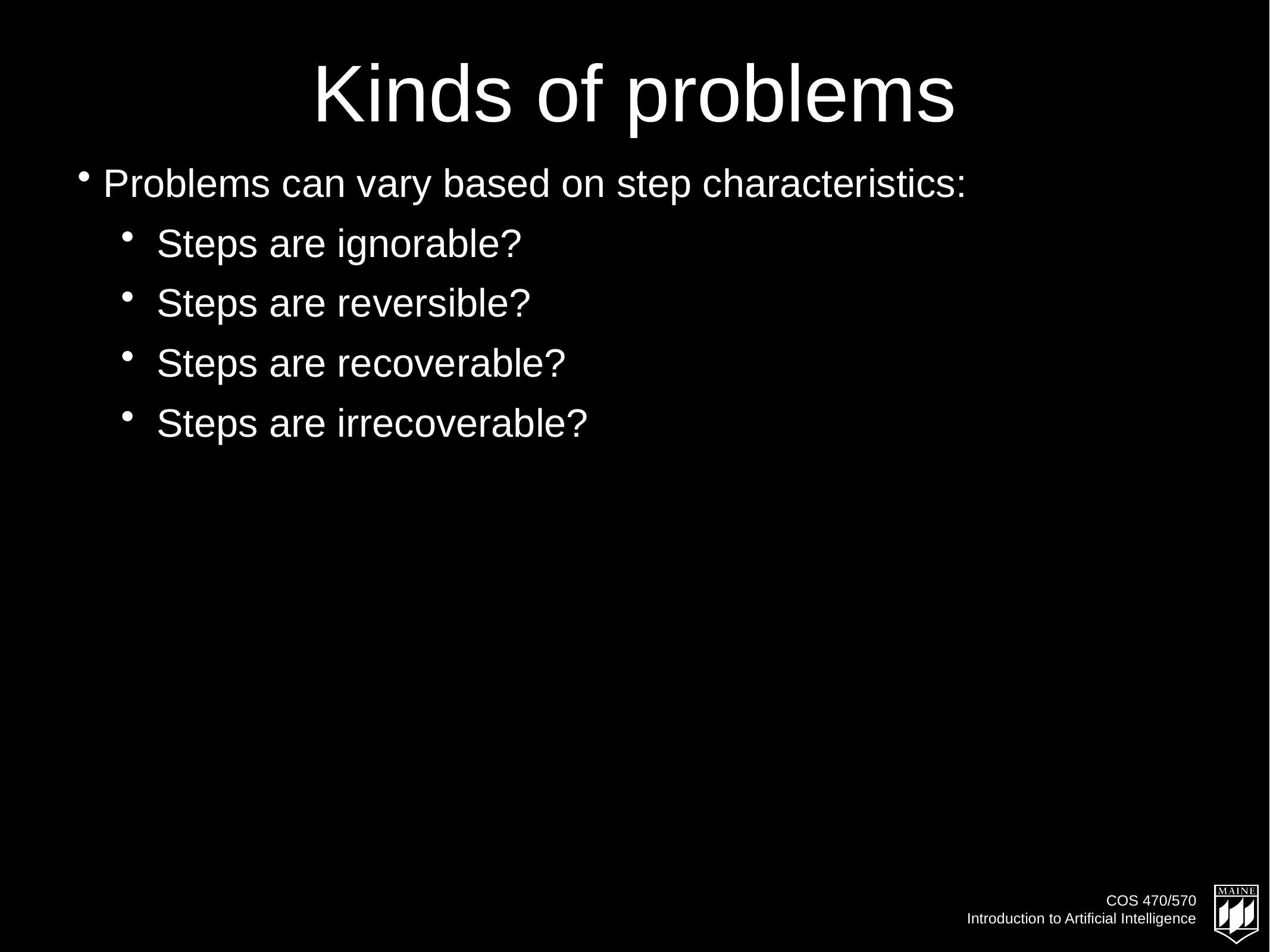

# Kinds of problems
Problems can vary based on step characteristics:
Steps are ignorable?
Steps are reversible?
Steps are recoverable?
Steps are irrecoverable?